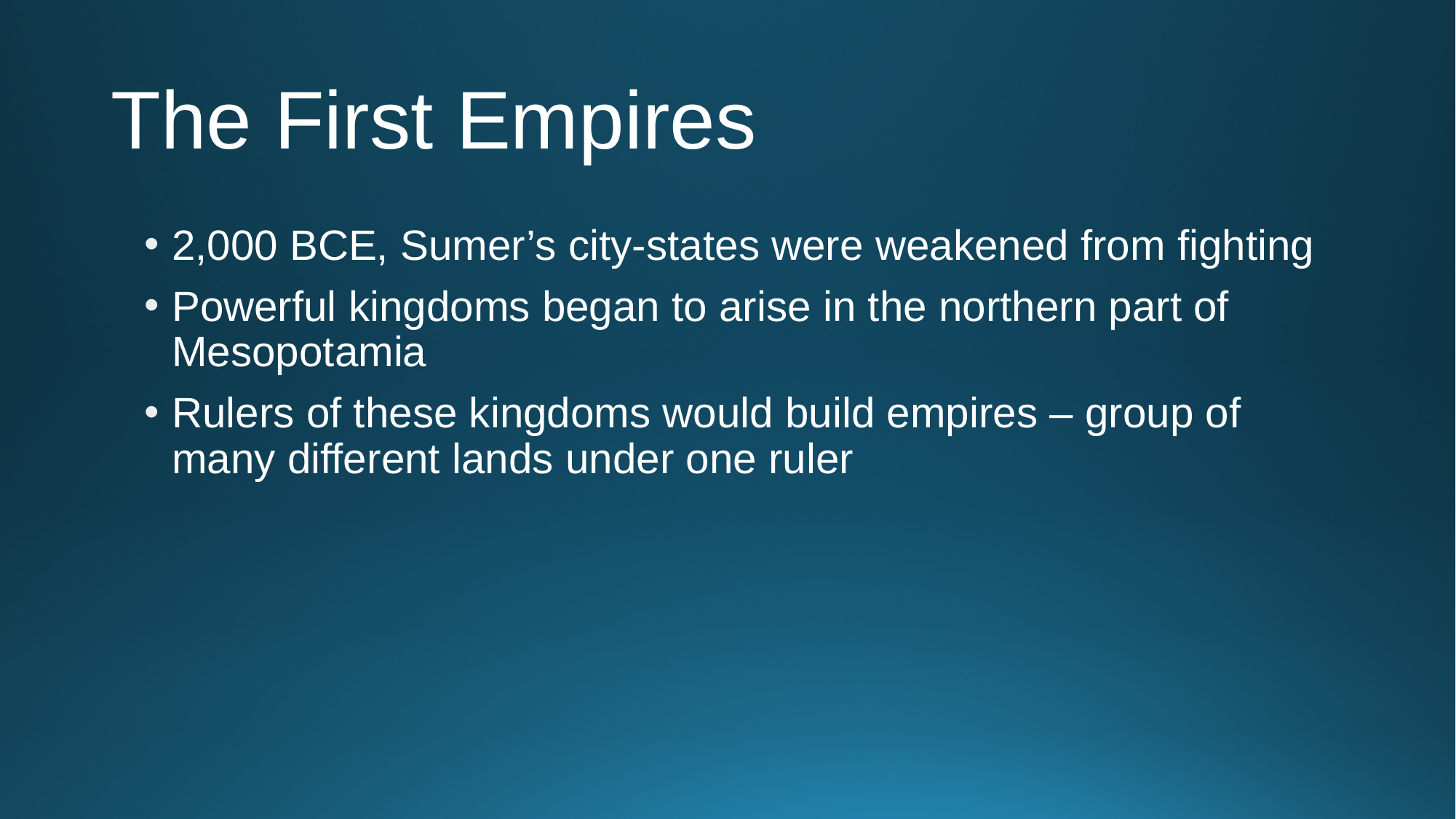

# The First Empires
2,000 BCE, Sumer’s city-states were weakened from fighting
Powerful kingdoms began to arise in the northern part of Mesopotamia
Rulers of these kingdoms would build empires – group of many different lands under one ruler